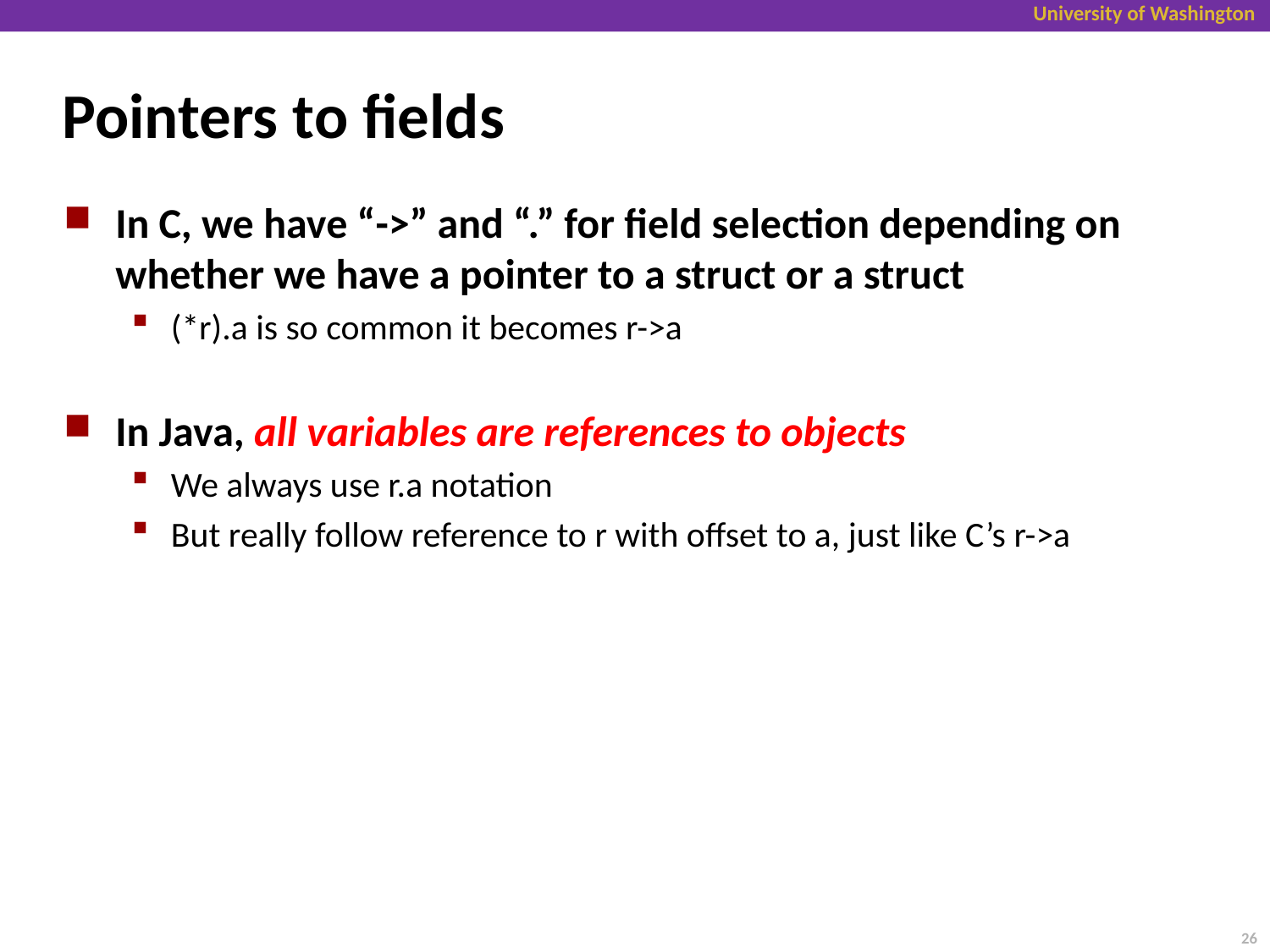

# Pointers to fields
In C, we have “->” and “.” for field selection depending on whether we have a pointer to a struct or a struct
(*r).a is so common it becomes r->a

In Java, all variables are references to objects
We always use r.a notation
But really follow reference to r with offset to a, just like C’s r->a
26